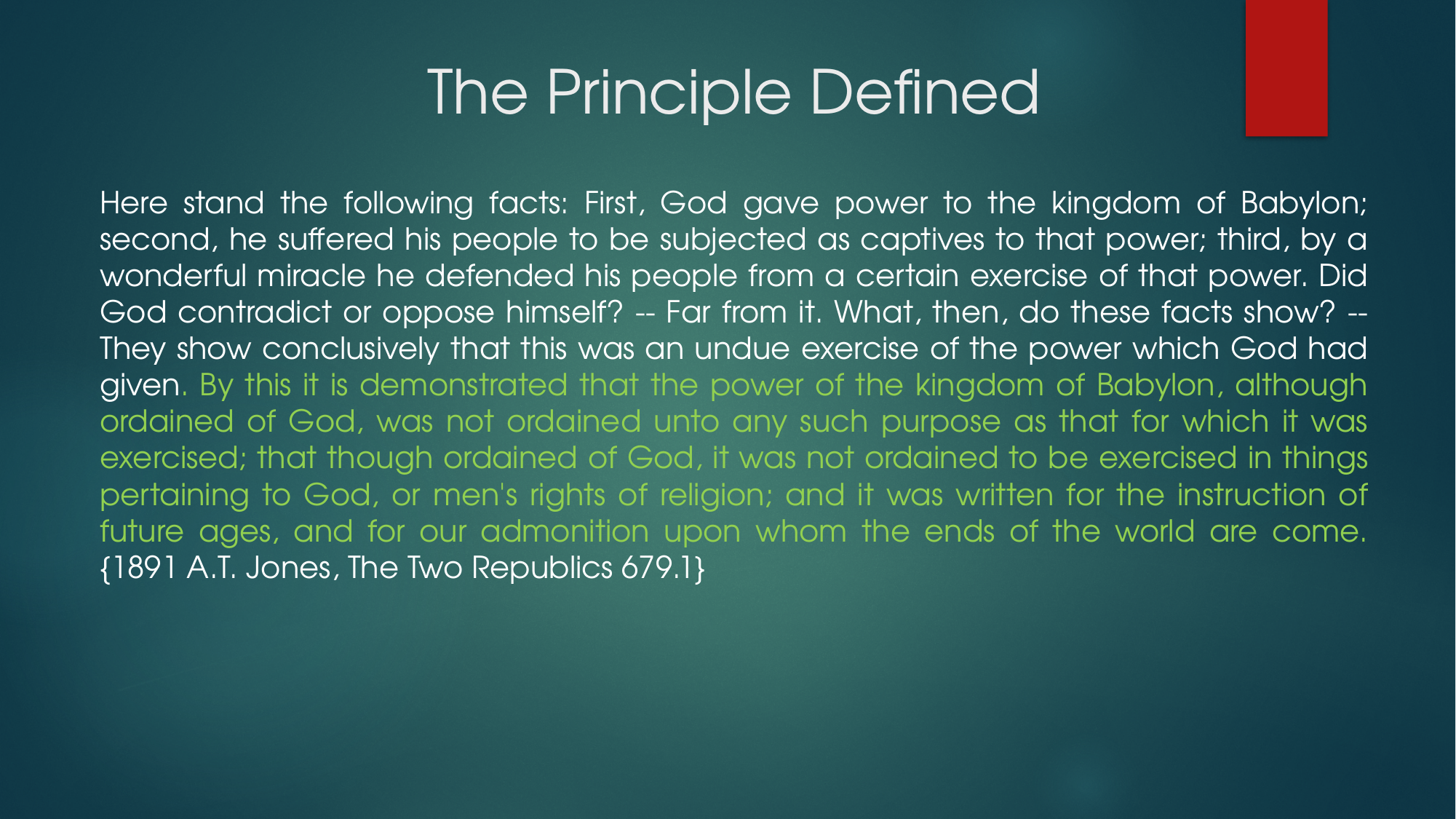

# The Principle Defined
Here stand the following facts: First, God gave power to the kingdom of Babylon; second, he suffered his people to be subjected as captives to that power; third, by a wonderful miracle he defended his people from a certain exercise of that power. Did God contradict or oppose himself? -- Far from it. What, then, do these facts show? -- They show conclusively that this was an undue exercise of the power which God had given. By this it is demonstrated that the power of the kingdom of Babylon, although ordained of God, was not ordained unto any such purpose as that for which it was exercised; that though ordained of God, it was not ordained to be exercised in things pertaining to God, or men's rights of religion; and it was written for the instruction of future ages, and for our admonition upon whom the ends of the world are come. {1891 A.T. Jones, The Two Republics 679.1}